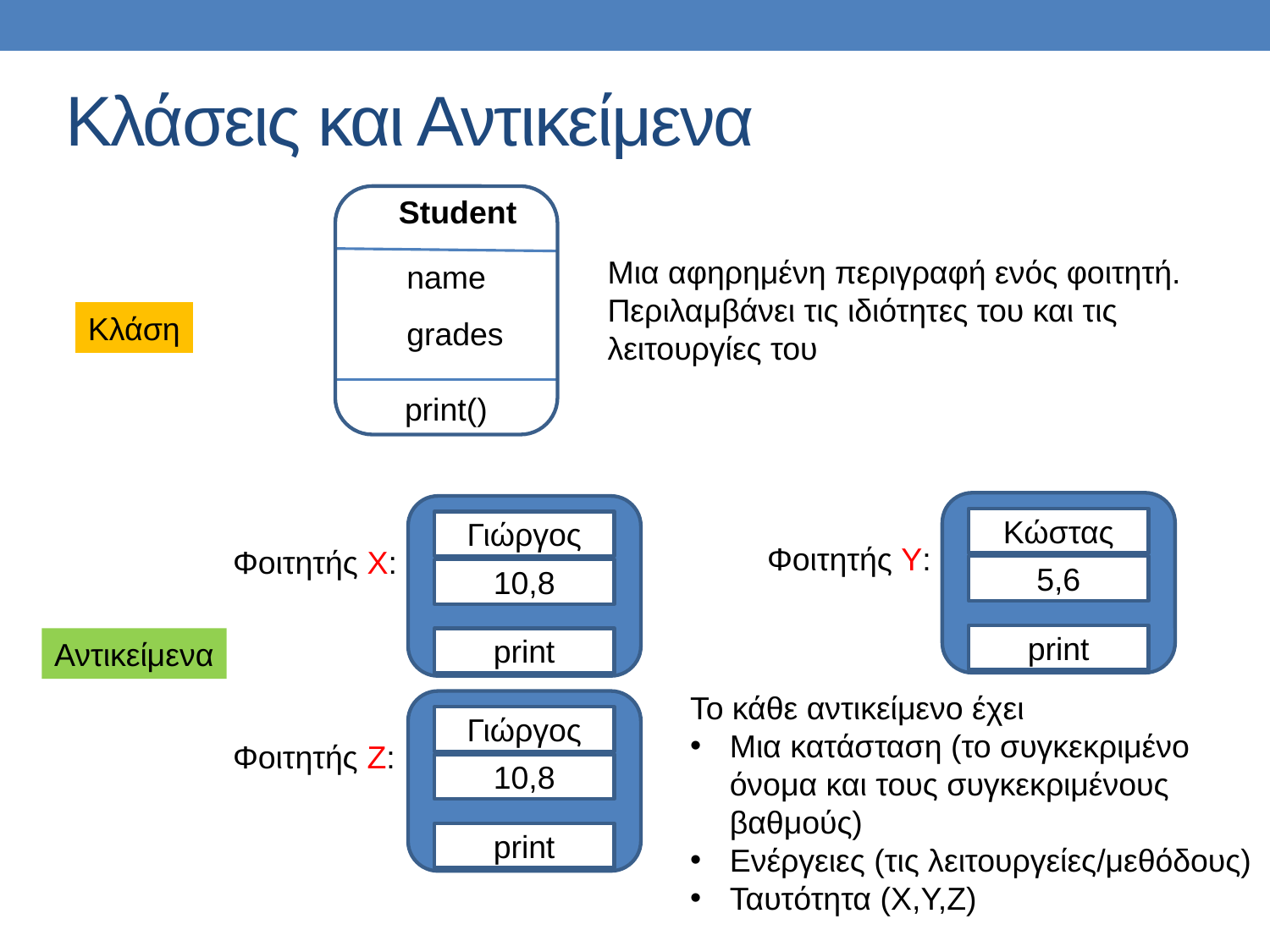

# Κλάσεις και Αντικείμενα

Student
Μια αφηρημένη περιγραφή ενός φοιτητή.
Περιλαμβάνει τις ιδιότητες του και τις λειτουργίες του
name
Κλάση
grades
print()

Κώστας
Γιώργος
Φοιτητής Υ:
Φοιτητής Χ:
5,6
10,8
print
Αντικείμενα
print
Το κάθε αντικείμενο έχει
Μια κατάσταση (το συγκεκριμένο όνομα και τους συγκεκριμένους βαθμούς)
Ενέργειες (τις λειτουργείες/μεθόδους)
Ταυτότητα (Χ,Υ,Ζ)

Γιώργος
Φοιτητής Ζ:
10,8
print